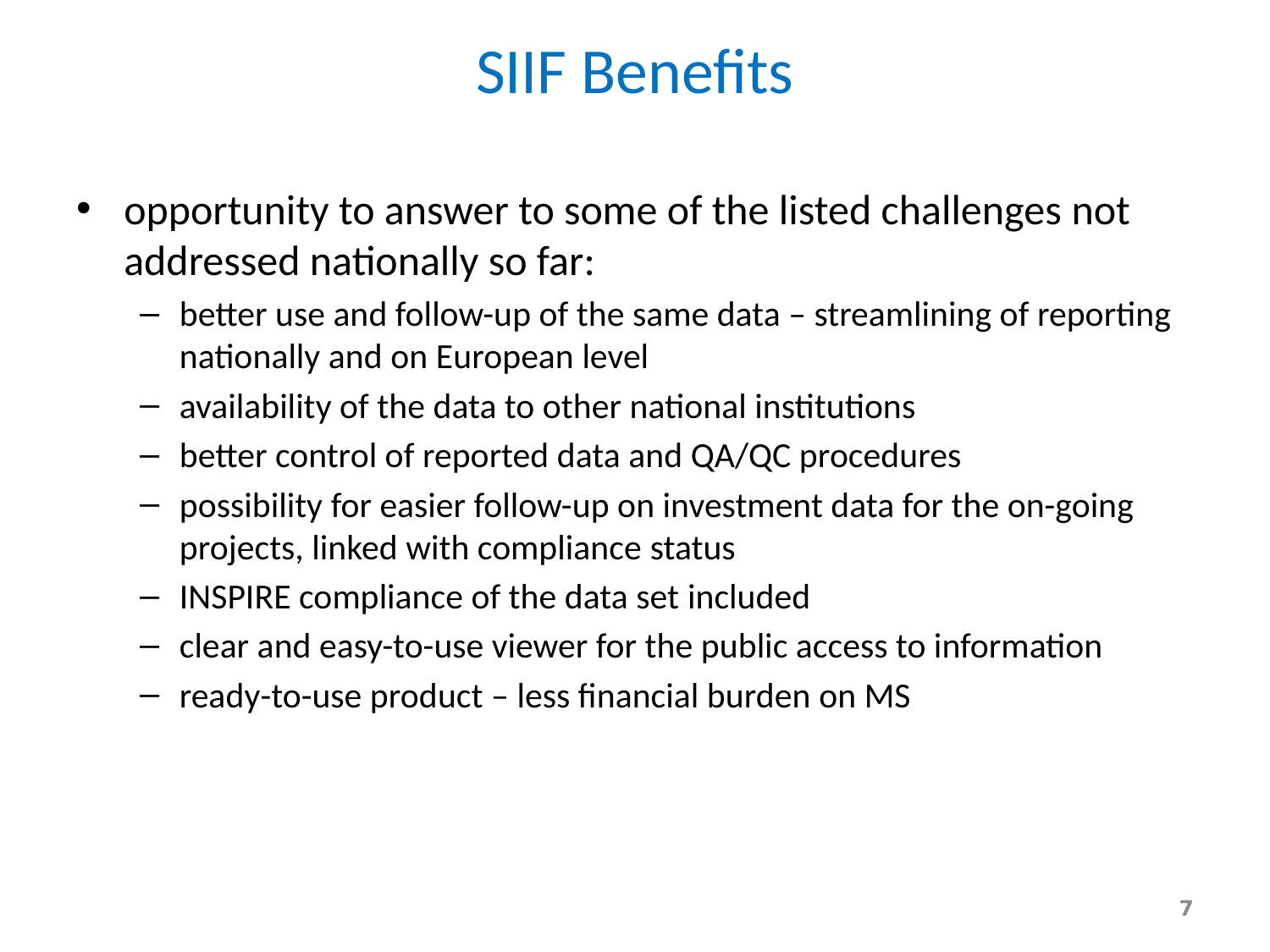

# SIIF Benefits
opportunity to answer to some of the listed challenges not addressed nationally so far:
better use and follow-up of the same data – streamlining of reporting nationally and on European level
availability of the data to other national institutions
better control of reported data and QA/QC procedures
possibility for easier follow-up on investment data for the on-going projects, linked with compliance status
INSPIRE compliance of the data set included
clear and easy-to-use viewer for the public access to information
ready-to-use product – less financial burden on MS

7